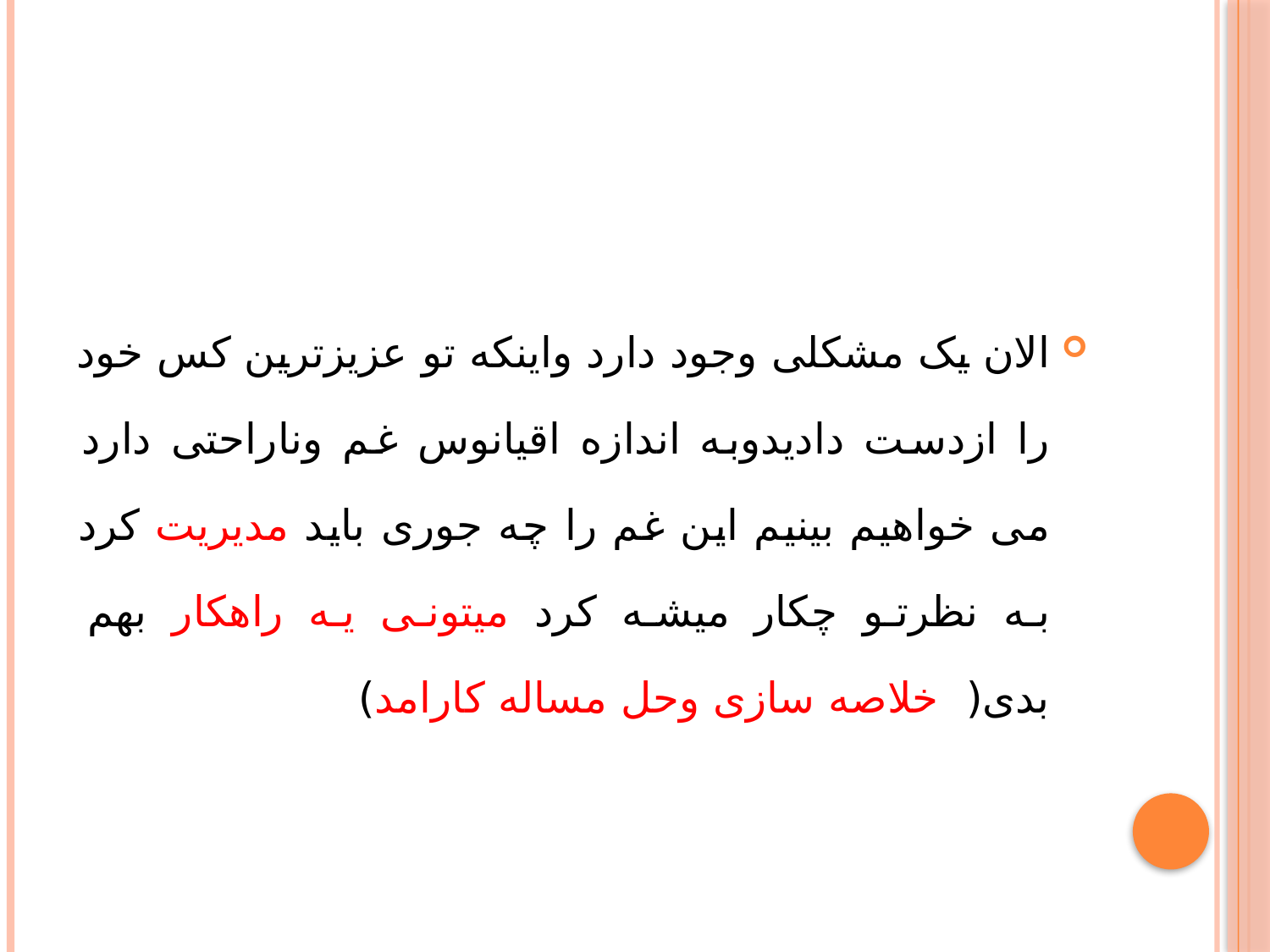

#

الان یک مشکلی وجود دارد واینکه تو عزیزترین کس خود را ازدست دادیدوبه اندازه اقیانوس غم وناراحتی دارد می خواهیم بینیم این غم را چه جوری باید مدیریت کرد به نظرتو چکار میشه کرد میتونی یه راهکار بهم بدی(  خلاصه سازی وحل مساله کارامد)